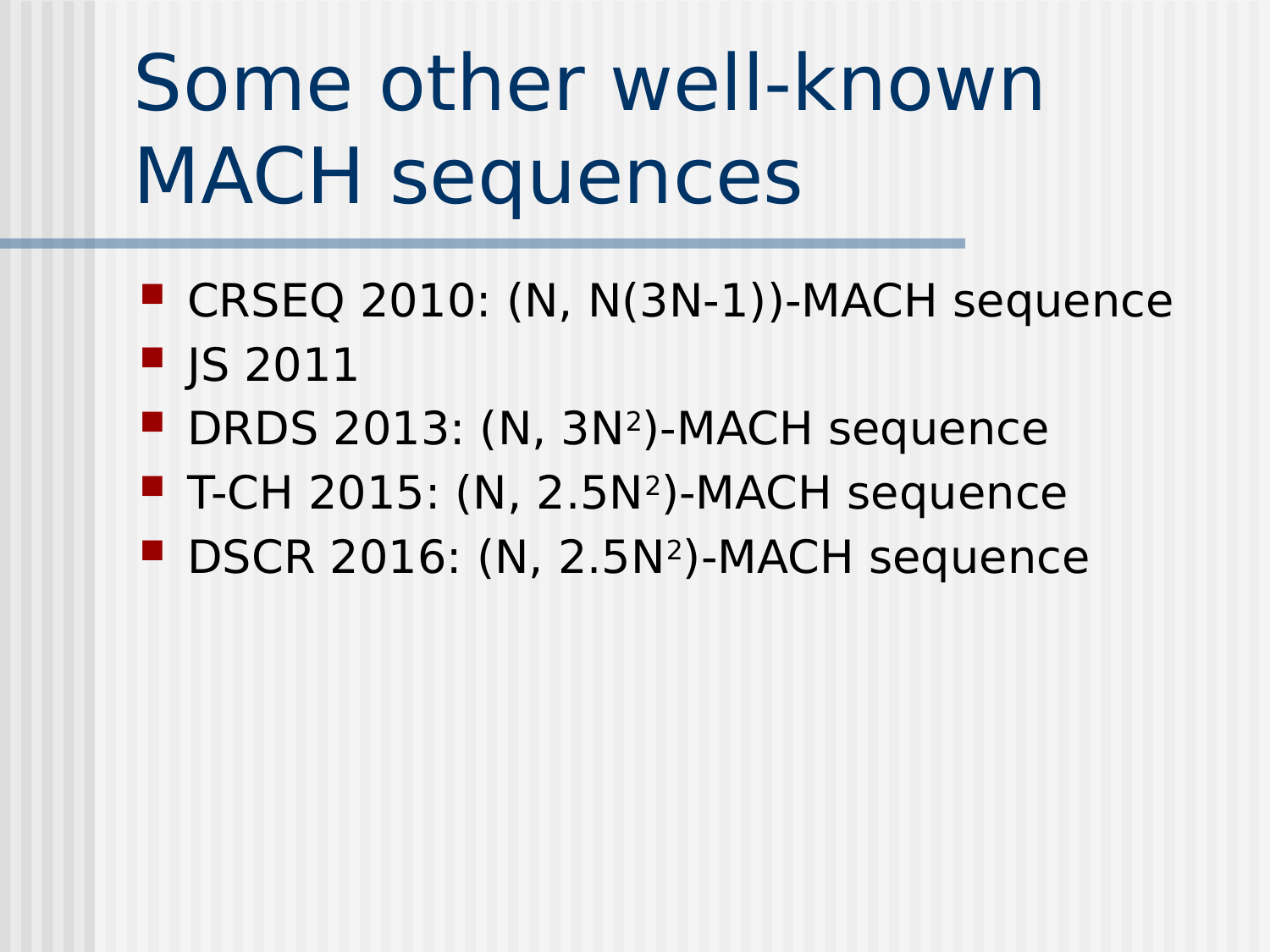

# Some other well-known MACH sequences
CRSEQ 2010: (N, N(3N-1))-MACH sequence
JS 2011
DRDS 2013: (N, 3N2)-MACH sequence
T-CH 2015: (N, 2.5N2)-MACH sequence
DSCR 2016: (N, 2.5N2)-MACH sequence